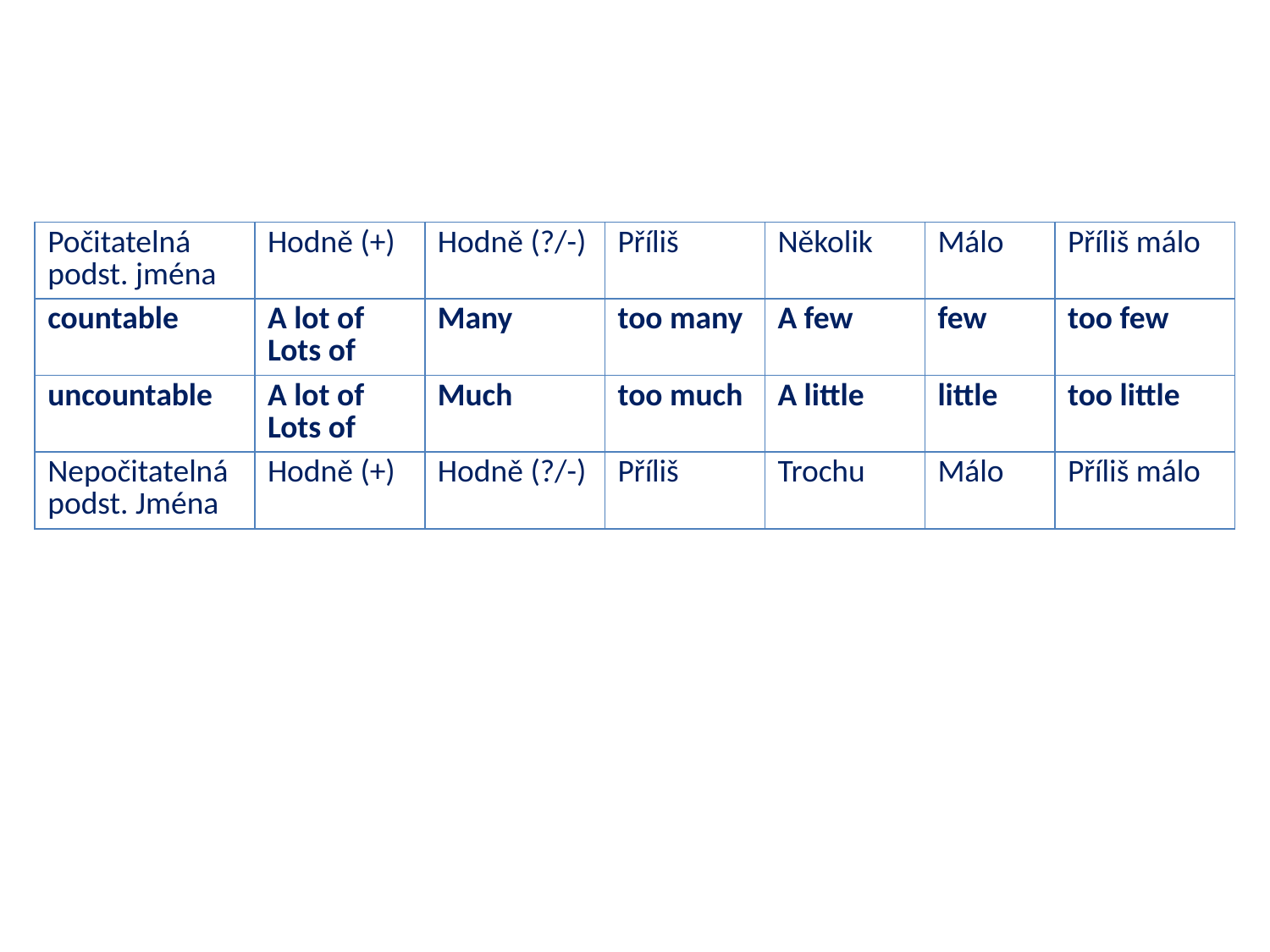

| Počitatelná podst. jména | Hodně (+) | Hodně (?/-) | Příliš | Několik | Málo | Příliš málo |
| --- | --- | --- | --- | --- | --- | --- |
| countable | A lot of Lots of | Many | too many | A few | few | too few |
| uncountable | A lot of Lots of | Much | too much | A little | little | too little |
| Nepočitatelná podst. Jména | Hodně (+) | Hodně (?/-) | Příliš | Trochu | Málo | Příliš málo |